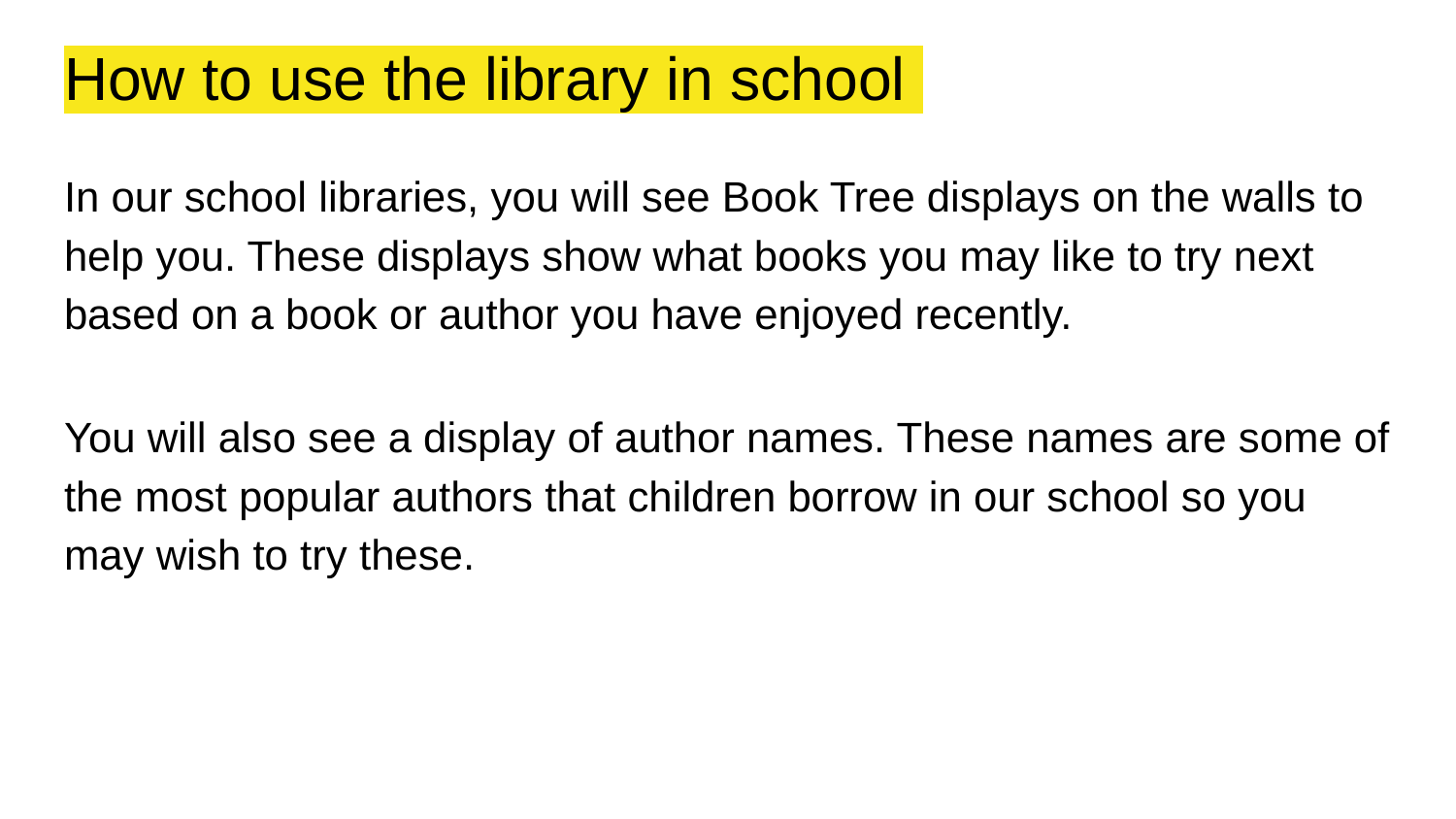

# How to use the library in school
In our school libraries, you will see Book Tree displays on the walls to help you. These displays show what books you may like to try next based on a book or author you have enjoyed recently.
You will also see a display of author names. These names are some of the most popular authors that children borrow in our school so you may wish to try these.